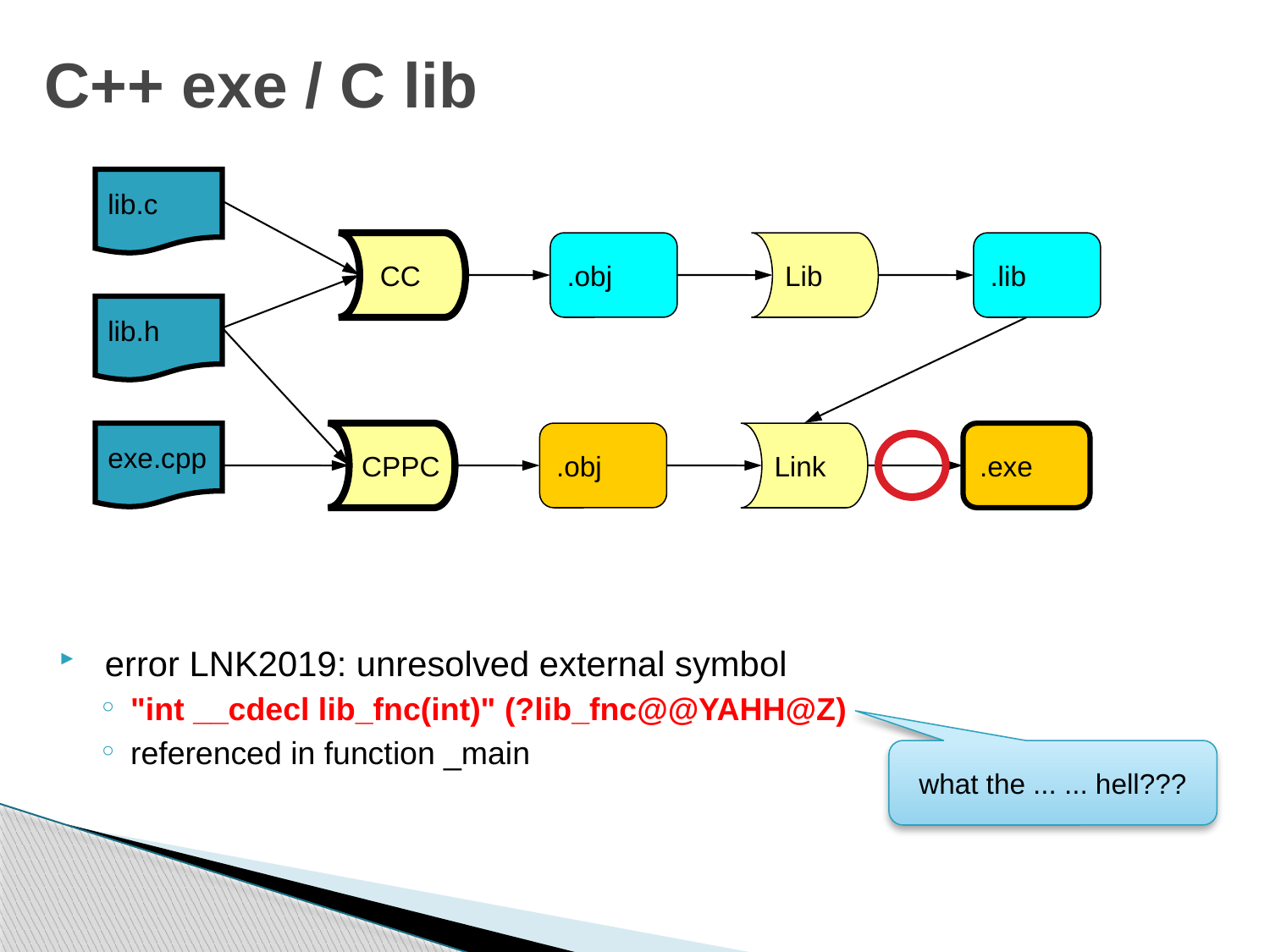

# C++ exe / C lib
lib.c

 CC
.obj
Lib
.lib

lib.h

exe.cpp
CPPC
.obj
Link
.exe

 error LNK2019: unresolved external symbol
"int __cdecl lib_fnc(int)" (?lib_fnc@@YAHH@Z)
referenced in function _main
what the ... ... hell???